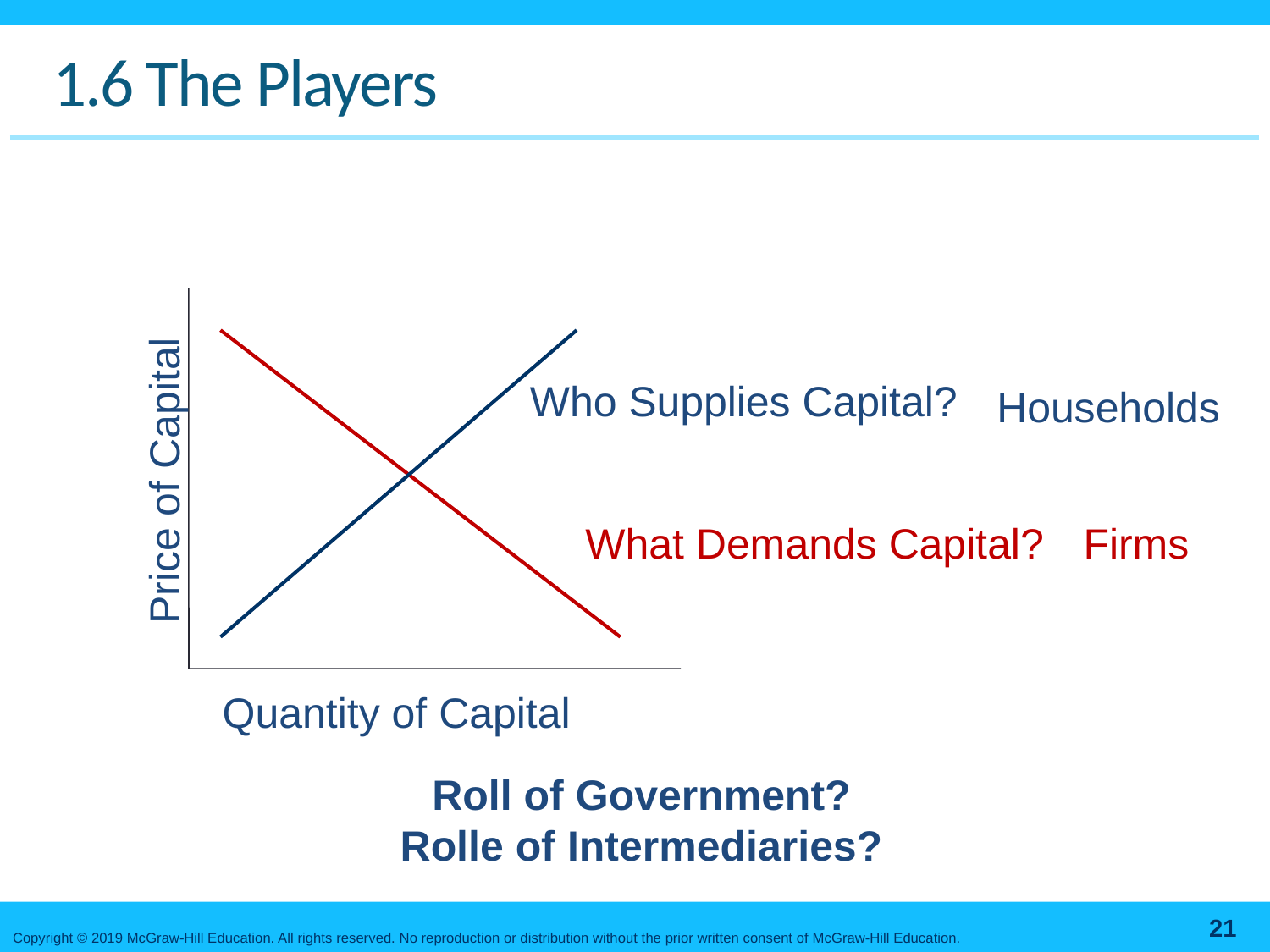

# 1.6 The Players

Who Supplies Capital?
Households
Price of Capital
 Firms
What Demands Capital?

Quantity of Capital
Roll of Government?
Rolle of Intermediaries?